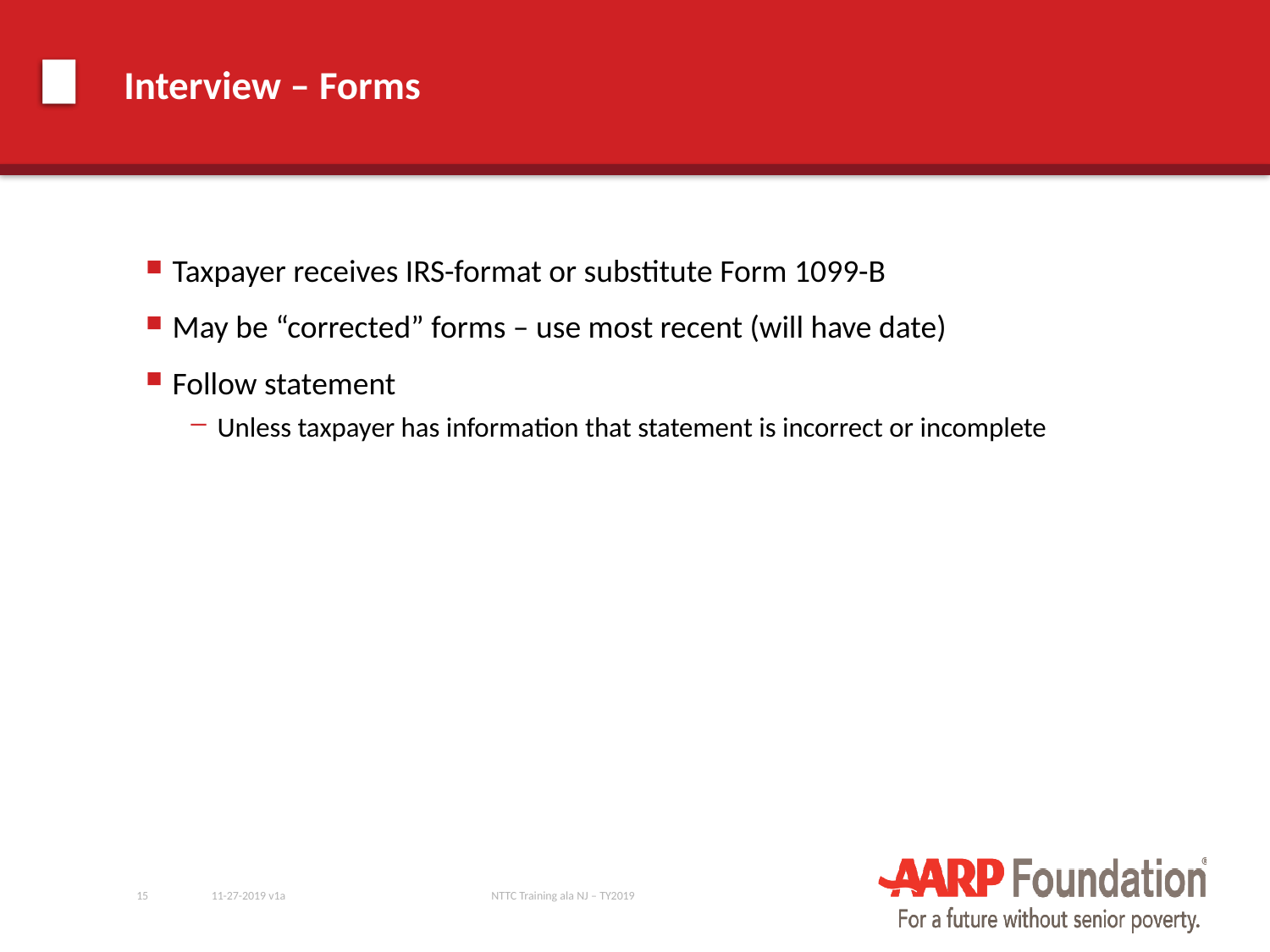

# Interview – Forms
Taxpayer receives IRS-format or substitute Form 1099-B
May be “corrected” forms – use most recent (will have date)
Follow statement
Unless taxpayer has information that statement is incorrect or incomplete
15
11-27-2019 v1a
NTTC Training ala NJ – TY2019